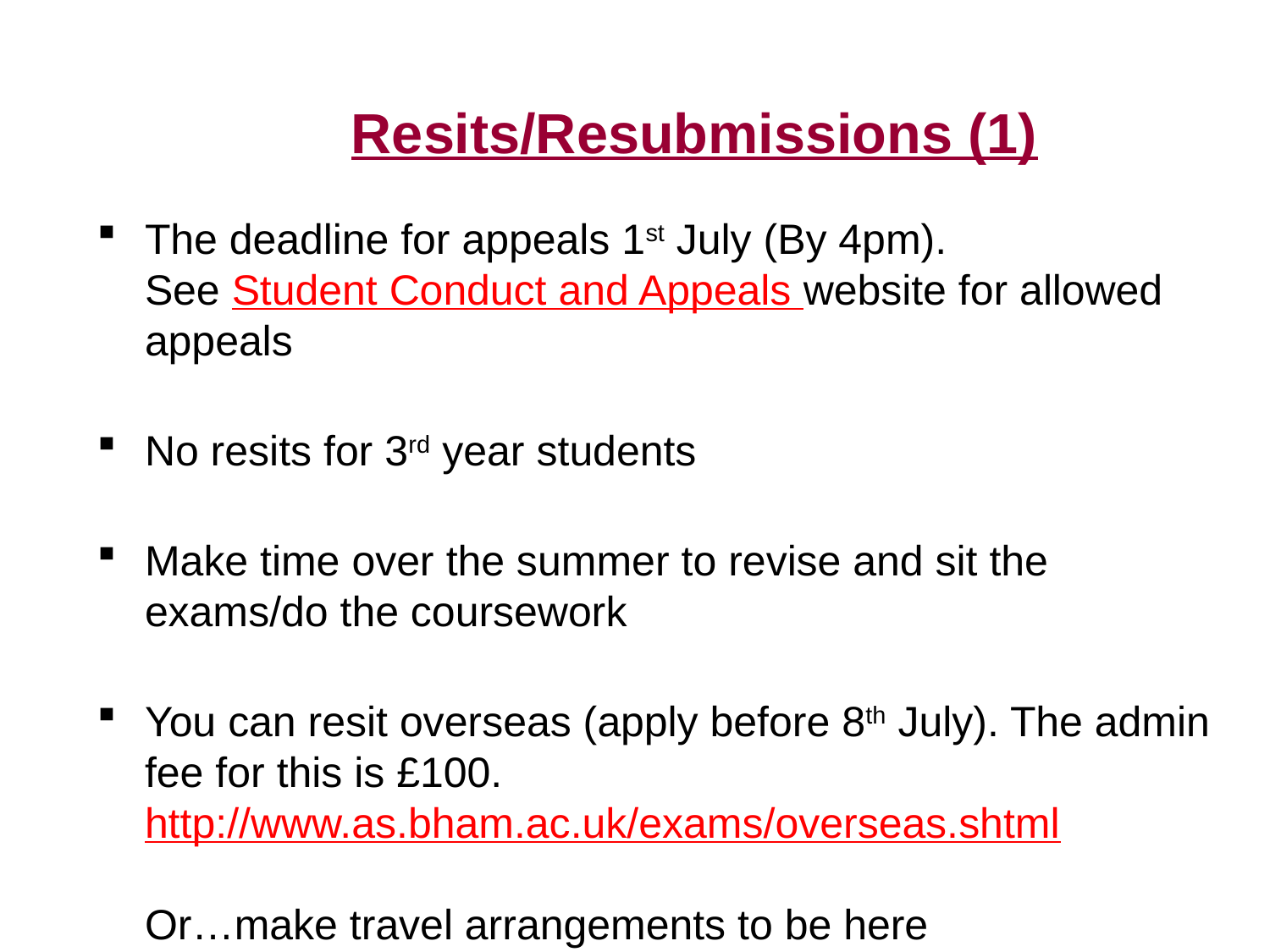

# Resits/Resubmissions (1)
The deadline for appeals 1st July (By 4pm).
See Student Conduct and Appeals website for allowed appeals
No resits for 3rd year students
Make time over the summer to revise and sit the exams/do the coursework
You can resit overseas (apply before 8th July). The admin fee for this is £100. http://www.as.bham.ac.uk/exams/overseas.shtml
Or…make travel arrangements to be here

22